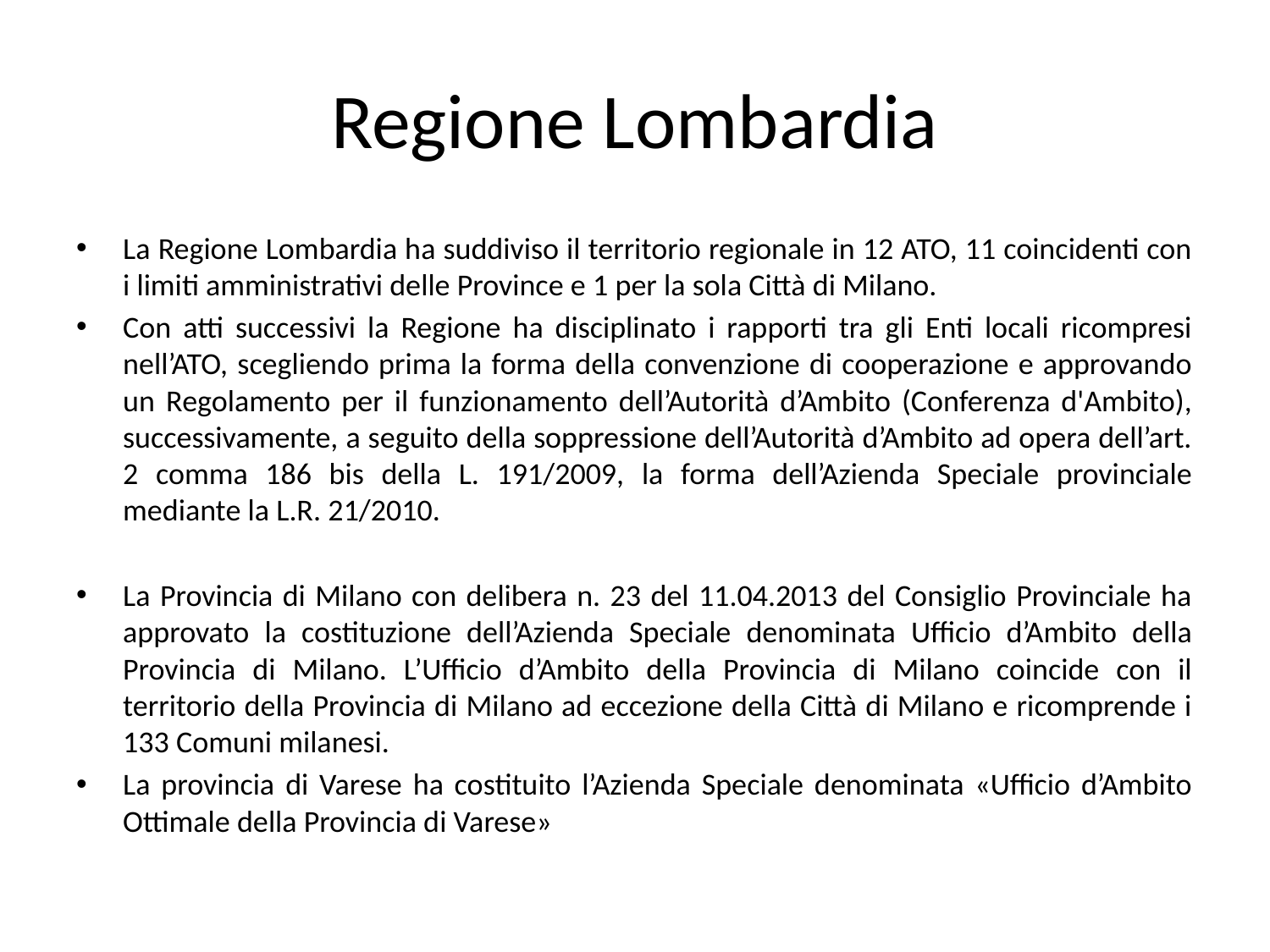

# Regione Lombardia
La Regione Lombardia ha suddiviso il territorio regionale in 12 ATO, 11 coincidenti con i limiti amministrativi delle Province e 1 per la sola Città di Milano.
Con atti successivi la Regione ha disciplinato i rapporti tra gli Enti locali ricompresi nell’ATO, scegliendo prima la forma della convenzione di cooperazione e approvando un Regolamento per il funzionamento dell’Autorità d’Ambito (Conferenza d'Ambito), successivamente, a seguito della soppressione dell’Autorità d’Ambito ad opera dell’art. 2 comma 186 bis della L. 191/2009, la forma dell’Azienda Speciale provinciale mediante la L.R. 21/2010.

La Provincia di Milano con delibera n. 23 del 11.04.2013 del Consiglio Provinciale ha approvato la costituzione dell’Azienda Speciale denominata Ufficio d’Ambito della Provincia di Milano. L’Ufficio d’Ambito della Provincia di Milano coincide con il territorio della Provincia di Milano ad eccezione della Città di Milano e ricomprende i 133 Comuni milanesi.
La provincia di Varese ha costituito l’Azienda Speciale denominata «Ufficio d’Ambito Ottimale della Provincia di Varese»